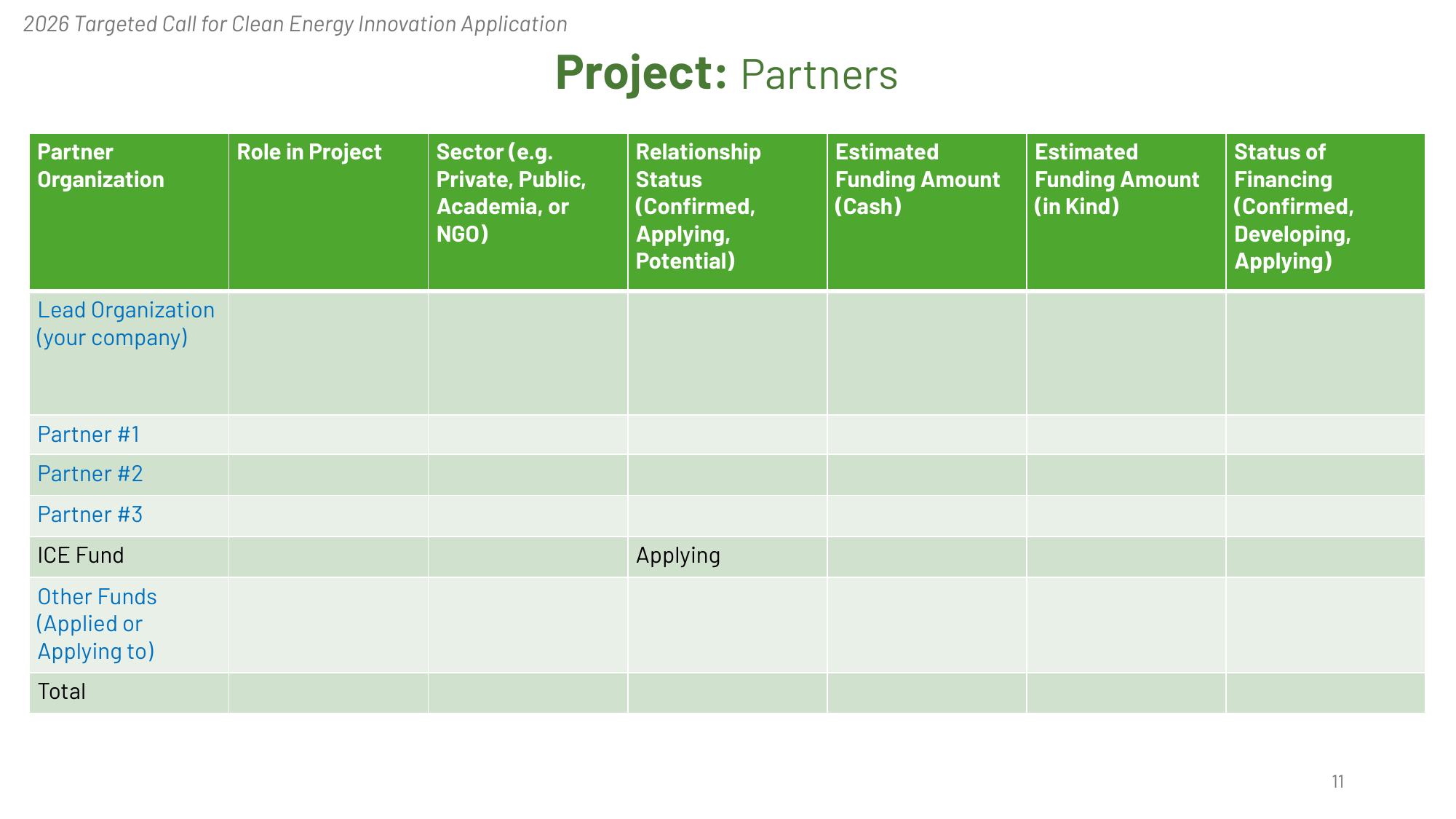

2026 Targeted Call for Clean Energy Innovation Application
# Project: Partners
| Partner Organization | Role in Project | Sector (e.g. Private, Public, Academia, or NGO) | Relationship Status (Confirmed, Applying, Potential) | Estimated Funding Amount (Cash) | Estimated Funding Amount (in Kind) | Status of Financing (Confirmed, Developing, Applying) |
| --- | --- | --- | --- | --- | --- | --- |
| Lead Organization (your company) |  |  |  |  |  |  |
| Partner #1 |  |  |  |  |  |  |
| Partner #2 |  |  |  |  |  |  |
| Partner #3 |  |  |  |  |  |  |
| ICE Fund |  |  | Applying |  |  |  |
| Other Funds (Applied or Applying to) |  |  |  |  |  |  |
| Total |  |  |  |  |  |  |
11